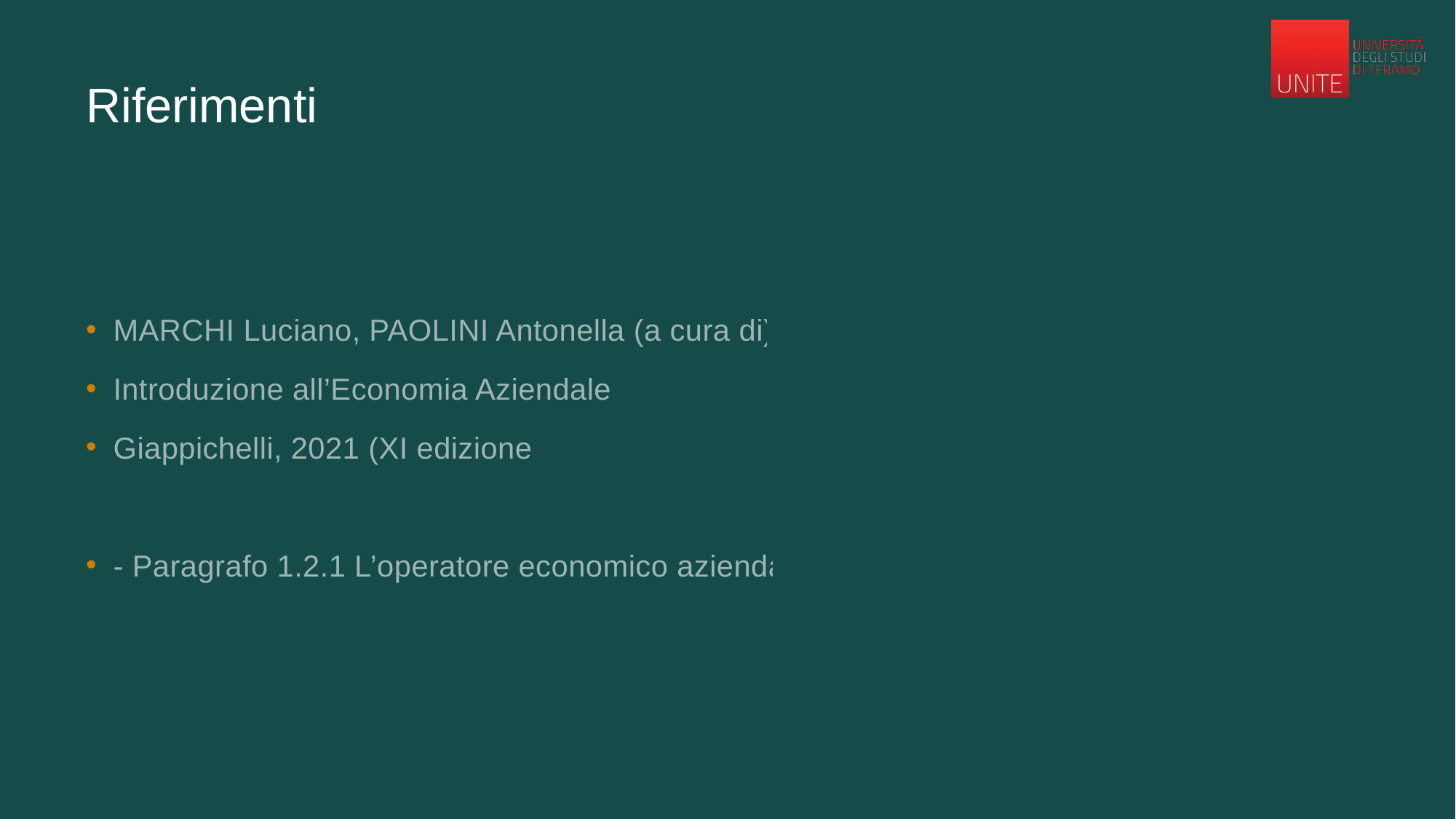

# Riferimenti
MARCHI Luciano, PAOLINI Antonella (a cura di),
Introduzione all’Economia Aziendale,
Giappichelli, 2021 (XI edizione)

- Paragrafo 1.2.1 L’operatore economico azienda